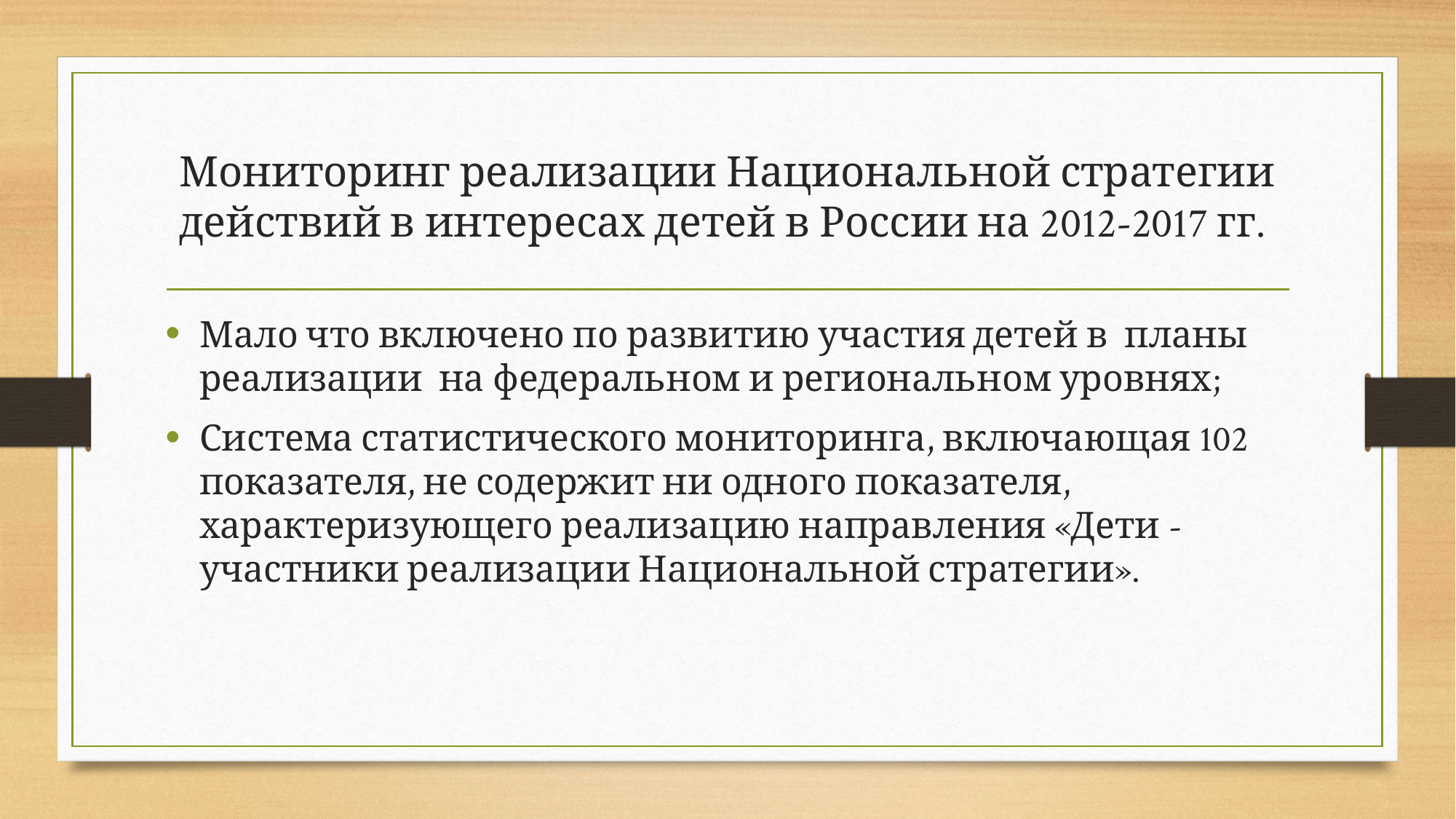

# Мониторинг реализации Национальной стратегии действий в интересах детей в России на 2012-2017 гг.
Мало что включено по развитию участия детей в  планы реализации  на федеральном и региональном уровнях;
Система статистического мониторинга, включающая 102 показателя, не содержит ни одного показателя, характеризующего реализацию направления «Дети - участники реализации Национальной стратегии».